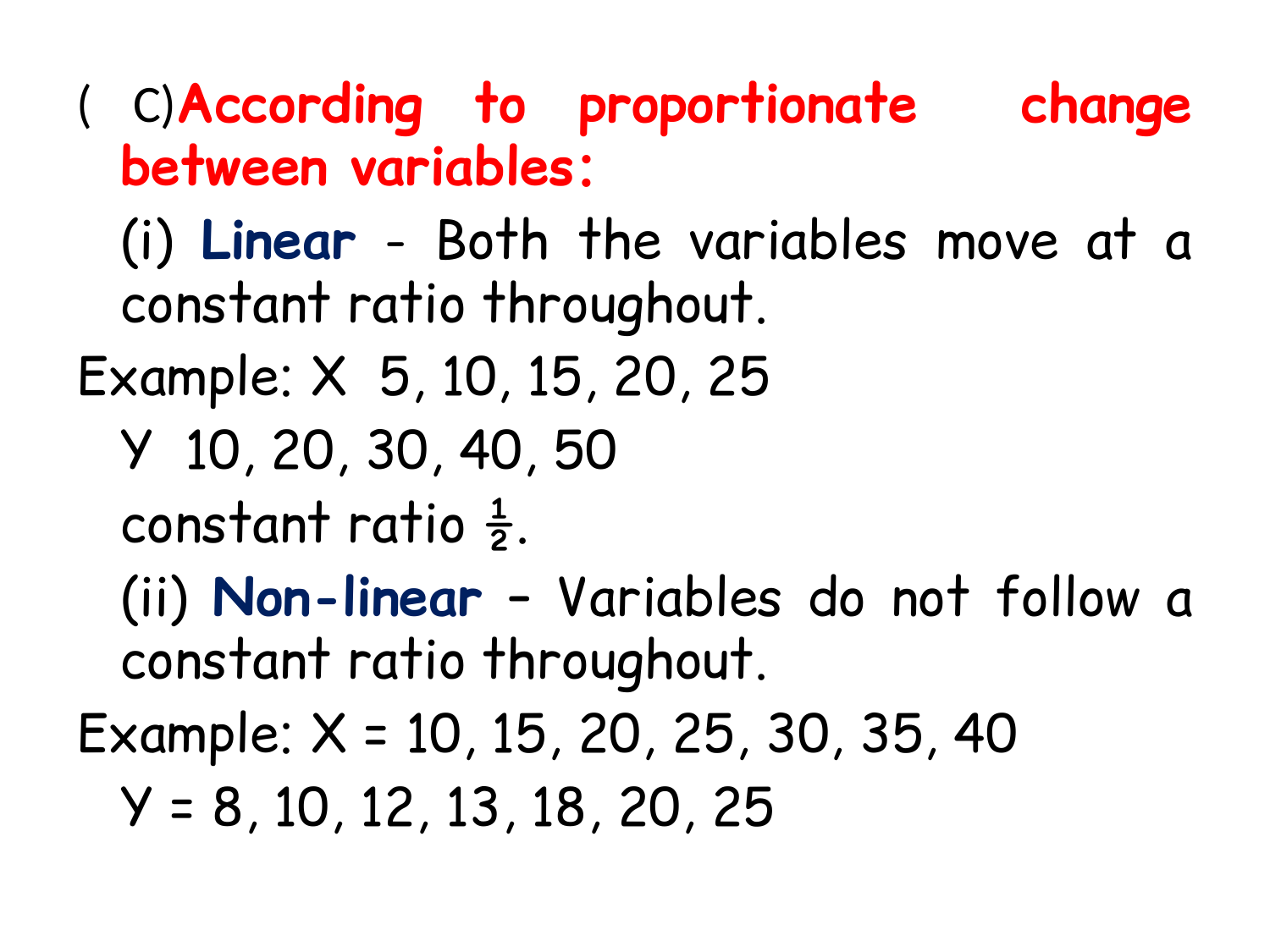

( C)According to proportionate  change between variables:
		(i) Linear - Both the variables move at a constant ratio throughout.
Example: X  5, 10, 15, 20, 25
			Y  10, 20, 30, 40, 50
		constant ratio ½.
		(ii) Non-linear – Variables do not follow a constant ratio throughout.
Example: X = 10, 15, 20, 25, 30, 35, 40
			Y = 8, 10, 12, 13, 18, 20, 25